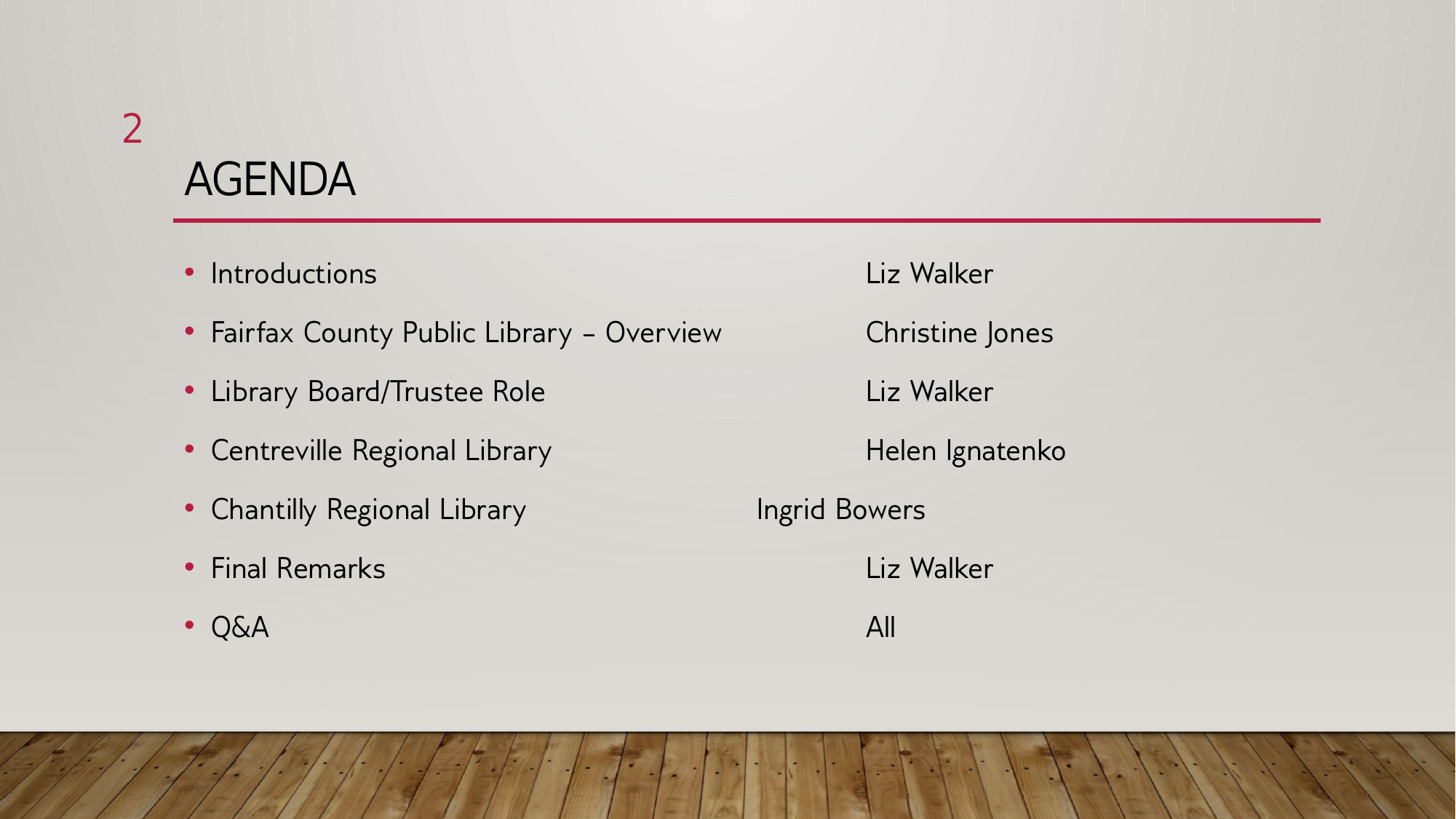

2
# Agenda
Introductions					Liz Walker
Fairfax County Public Library – Overview		Christine Jones
Library Board/Trustee Role			Liz Walker
Centreville Regional Library 			Helen Ignatenko
Chantilly Regional Library			Ingrid Bowers
Final Remarks					Liz Walker
Q&A						All